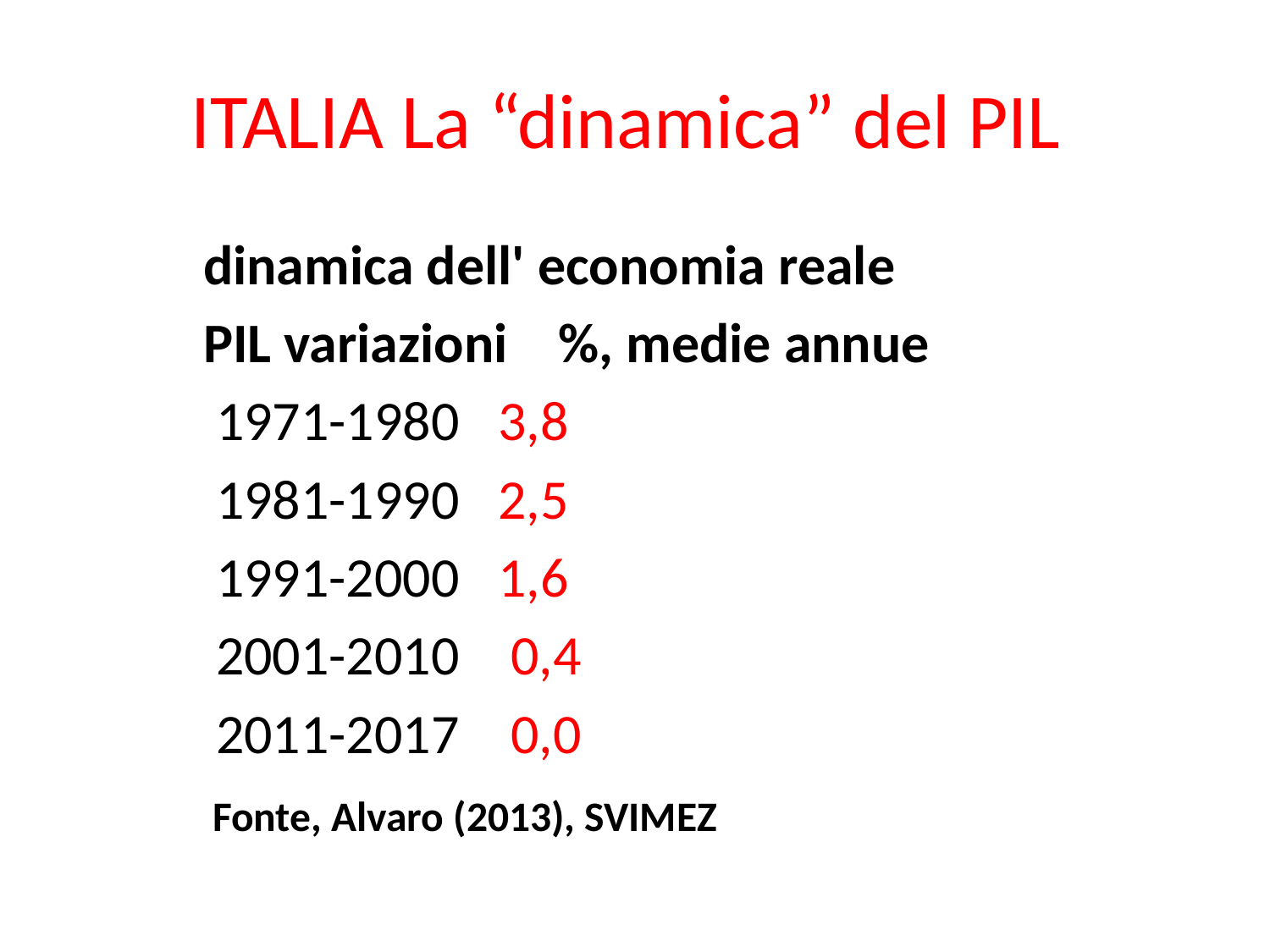

# ITALIA La “dinamica” del PIL
          dinamica dell' economia reale
          PIL variazioni    %, medie annue
           1971-1980   3,8
           1981-1990   2,5
           1991-2000   1,6
           2001-2010    0,4
           2011-2017    0,0
             Fonte, Alvaro (2013), SVIMEZ